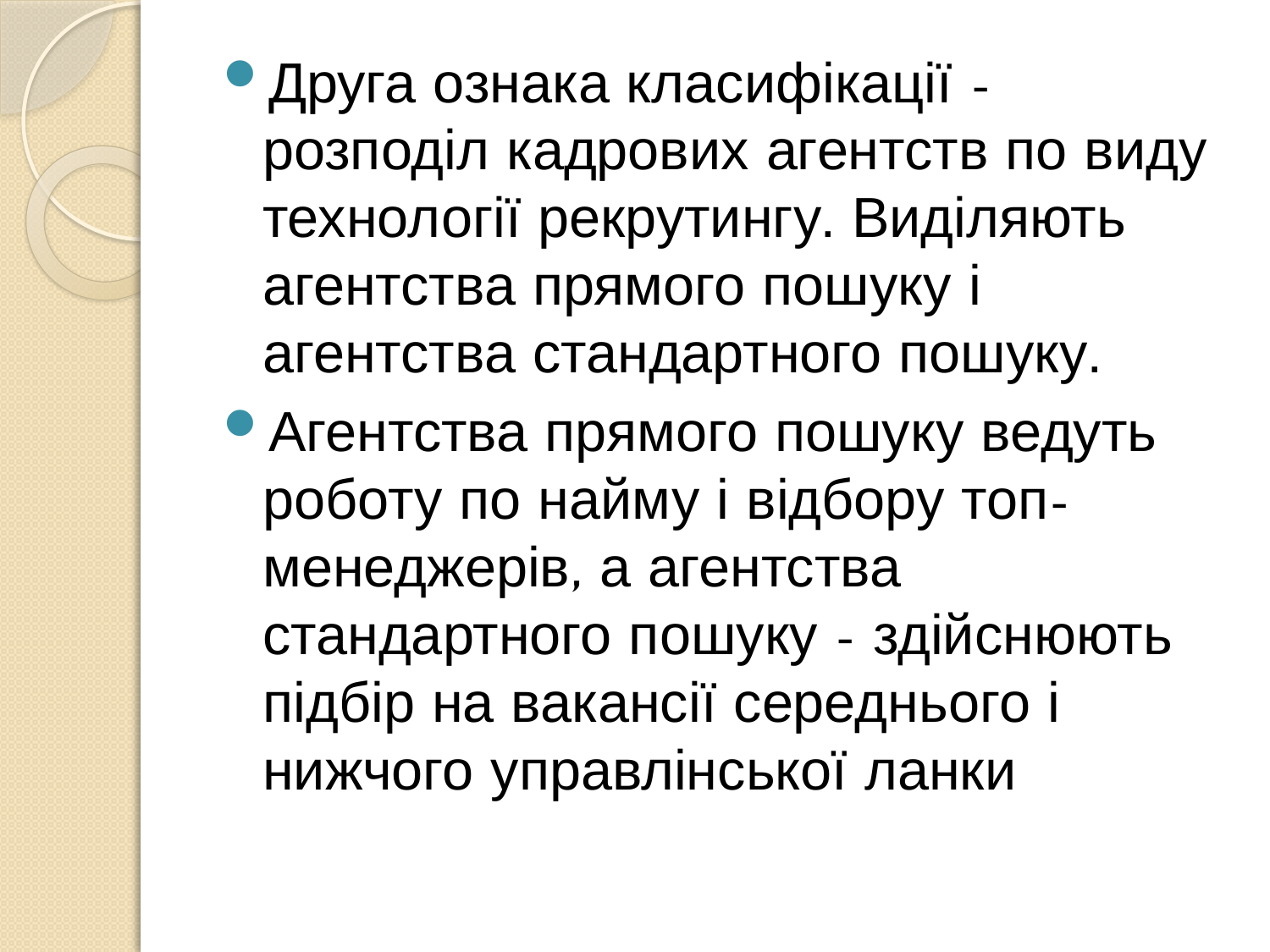

Друга ознака класифікації - розподіл кадрових агентств по виду технології рекрутингу. Виділяють агентства прямого пошуку і агентства стандартного пошуку.
Агентства прямого пошуку ведуть роботу по найму і відбору топ-менеджерів, а агентства стандартного пошуку - здійснюють підбір на вакансії середнього і нижчого управлінської ланки